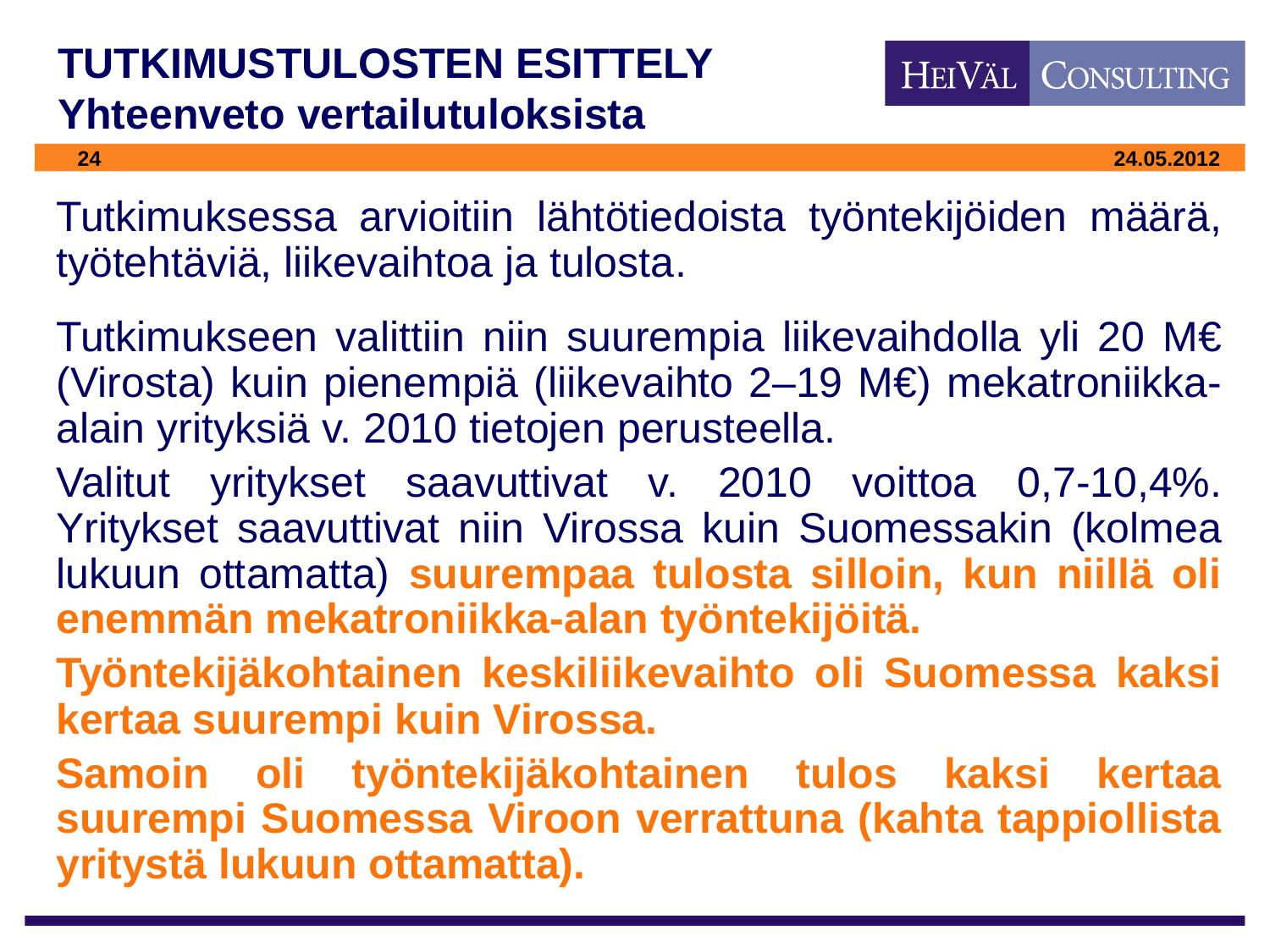

# TUTKIMUSTULOSTEN ESITTELY Yhteenveto vertailutuloksista
Tutkimuksessa arvioitiin lähtötiedoista työntekijöiden määrä, työtehtäviä, liikevaihtoa ja tulosta.

Tutkimukseen valittiin niin suurempia liikevaihdolla yli 20 M€ (Virosta) kuin pienempiä (liikevaihto 2–19 M€) mekatroniikka-alain yrityksiä v. 2010 tietojen perusteella.
Valitut yritykset saavuttivat v. 2010 voittoa 0,7-10,4%. Yritykset saavuttivat niin Virossa kuin Suomessakin (kolmea lukuun ottamatta) suurempaa tulosta silloin, kun niillä oli enemmän mekatroniikka-alan työntekijöitä.
Työntekijäkohtainen keskiliikevaihto oli Suomessa kaksi kertaa suurempi kuin Virossa.
Samoin oli työntekijäkohtainen tulos kaksi kertaa suurempi Suomessa Viroon verrattuna (kahta tappiollista yritystä lukuun ottamatta).